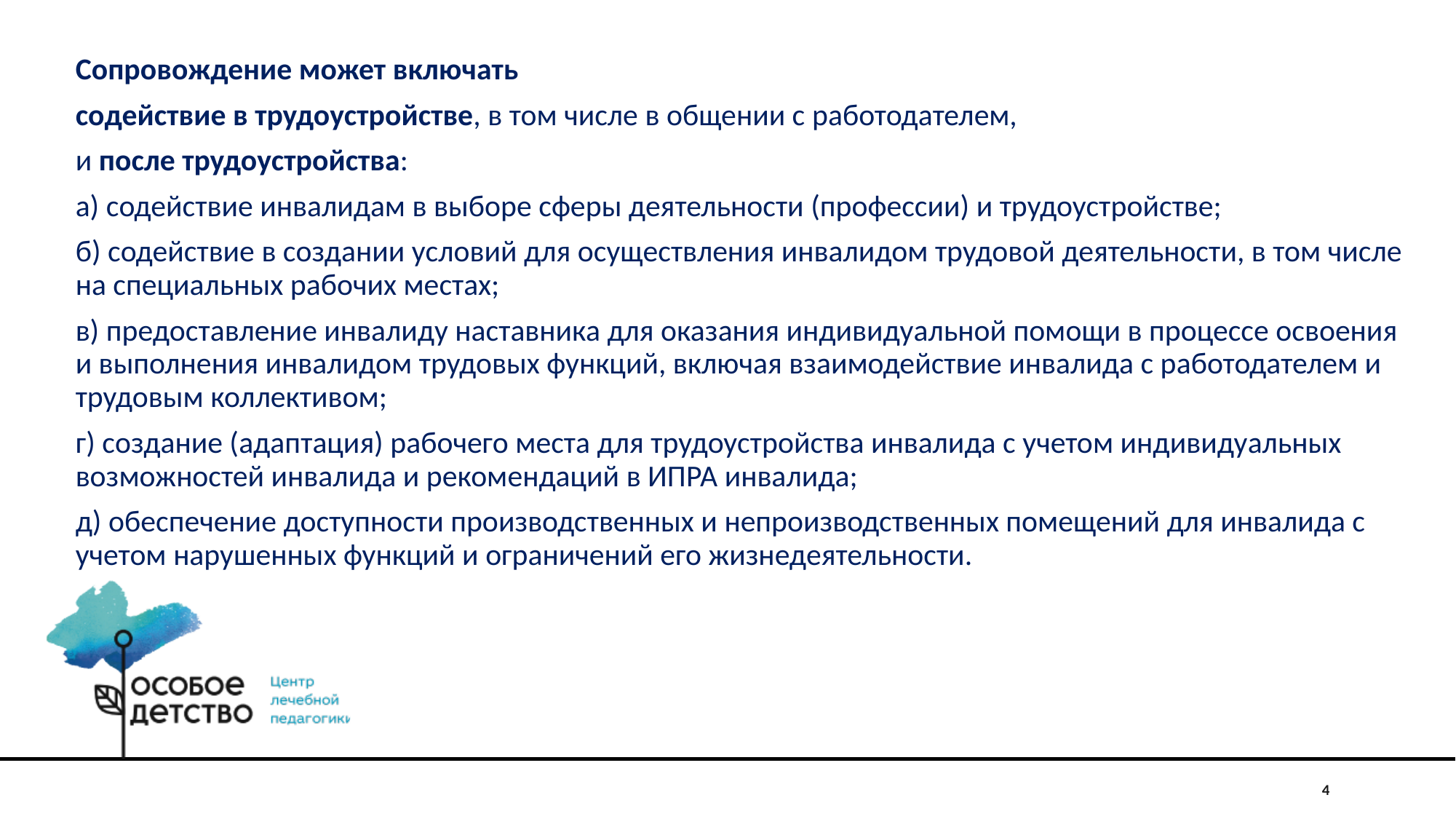

Сопровождение может включать
содействие в трудоустройстве, в том числе в общении с работодателем,
и после трудоустройства:
а) содействие инвалидам в выборе сферы деятельности (профессии) и трудоустройстве;
б) содействие в создании условий для осуществления инвалидом трудовой деятельности, в том числе на специальных рабочих местах;
в) предоставление инвалиду наставника для оказания индивидуальной помощи в процессе освоения и выполнения инвалидом трудовых функций, включая взаимодействие инвалида с работодателем и трудовым коллективом;
г) создание (адаптация) рабочего места для трудоустройства инвалида с учетом индивидуальных возможностей инвалида и рекомендаций в ИПРА инвалида;
д) обеспечение доступности производственных и непроизводственных помещений для инвалида с учетом нарушенных функций и ограничений его жизнедеятельности.

4